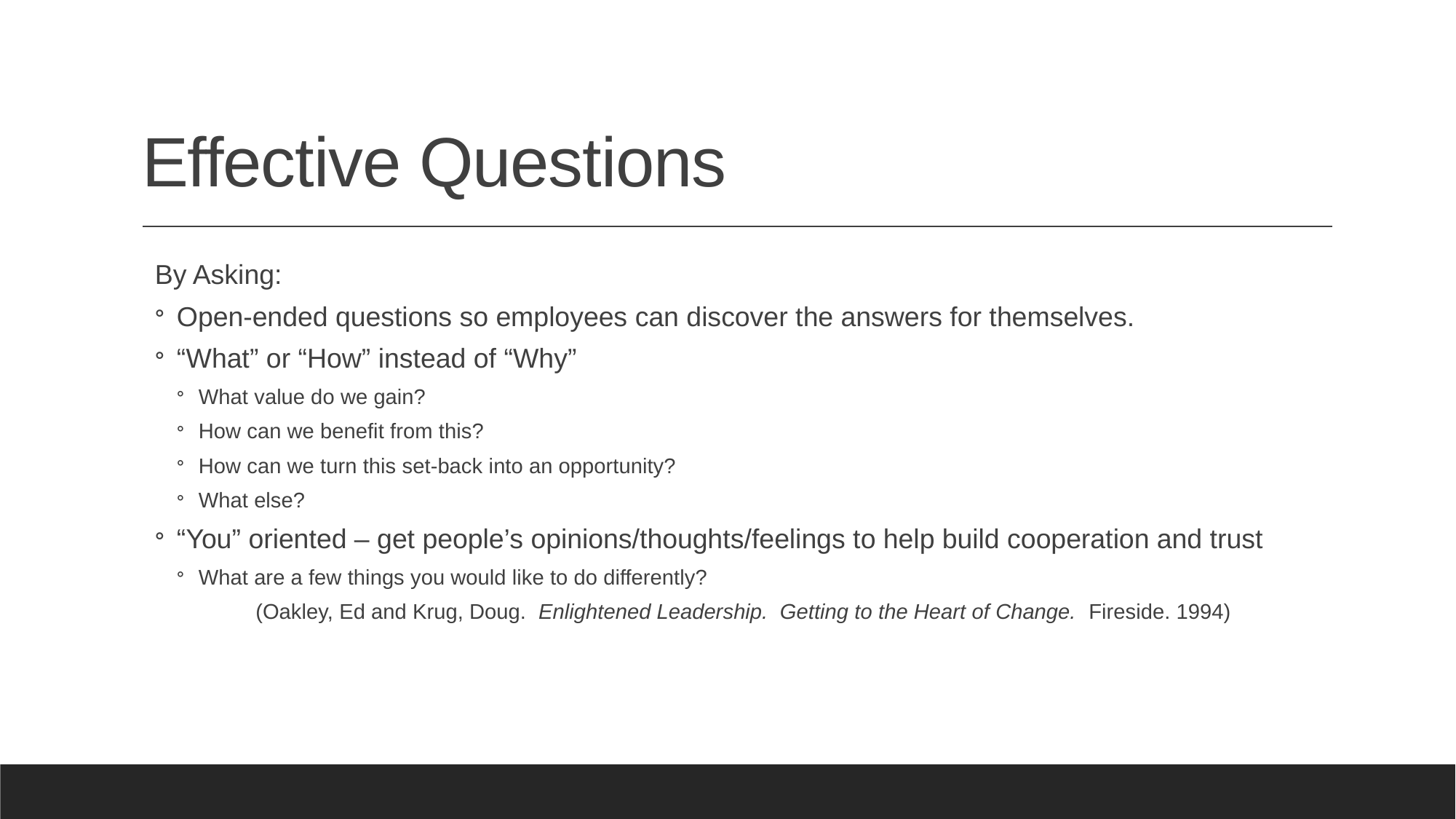

# Effective Questions
By Asking:
Open-ended questions so employees can discover the answers for themselves.
“What” or “How” instead of “Why”
What value do we gain?
How can we benefit from this?
How can we turn this set-back into an opportunity?
What else?
“You” oriented – get people’s opinions/thoughts/feelings to help build cooperation and trust
What are a few things you would like to do differently?
(Oakley, Ed and Krug, Doug.  Enlightened Leadership.  Getting to the Heart of Change.  Fireside. 1994)